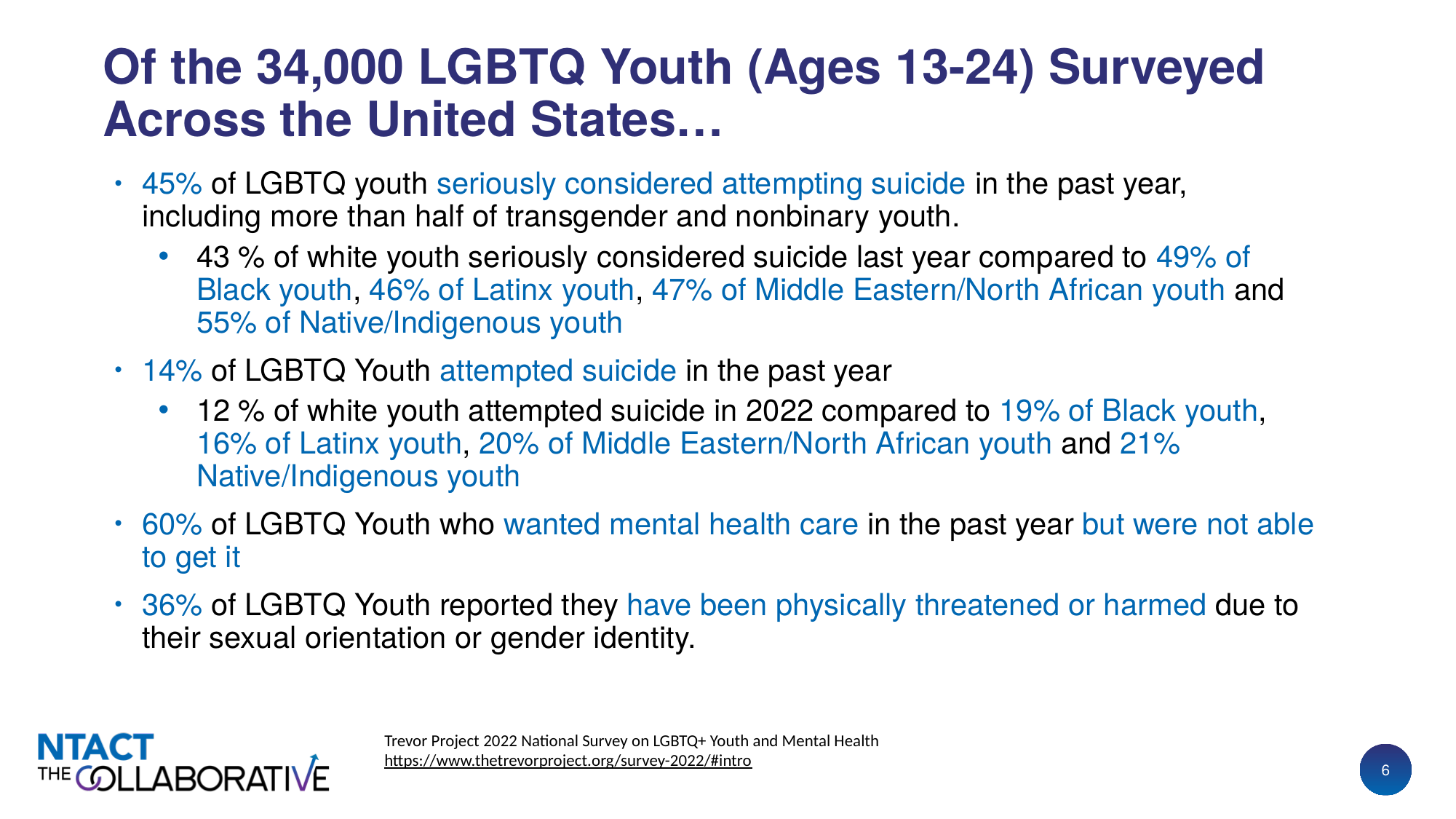

# Of the 34,000 LGBTQ Youth (Ages 13-24) Surveyed Across the United States…
45% of LGBTQ youth seriously considered attempting suicide in the past year, including more than half of transgender and nonbinary youth.
43 % of white youth seriously considered suicide last year compared to 49% of Black youth, 46% of Latinx youth, 47% of Middle Eastern/North African youth and 55% of Native/Indigenous youth
14% of LGBTQ Youth attempted suicide in the past year
12 % of white youth attempted suicide in 2022 compared to 19% of Black youth, 16% of Latinx youth, 20% of Middle Eastern/North African youth and 21% Native/Indigenous youth
60% of LGBTQ Youth who wanted mental health care in the past year but were not able to get it
36% of LGBTQ Youth reported they have been physically threatened or harmed due to their sexual orientation or gender identity.

Trevor Project 2022 National Survey on LGBTQ+ Youth and Mental Health
https://www.thetrevorproject.org/survey-2022/#intro